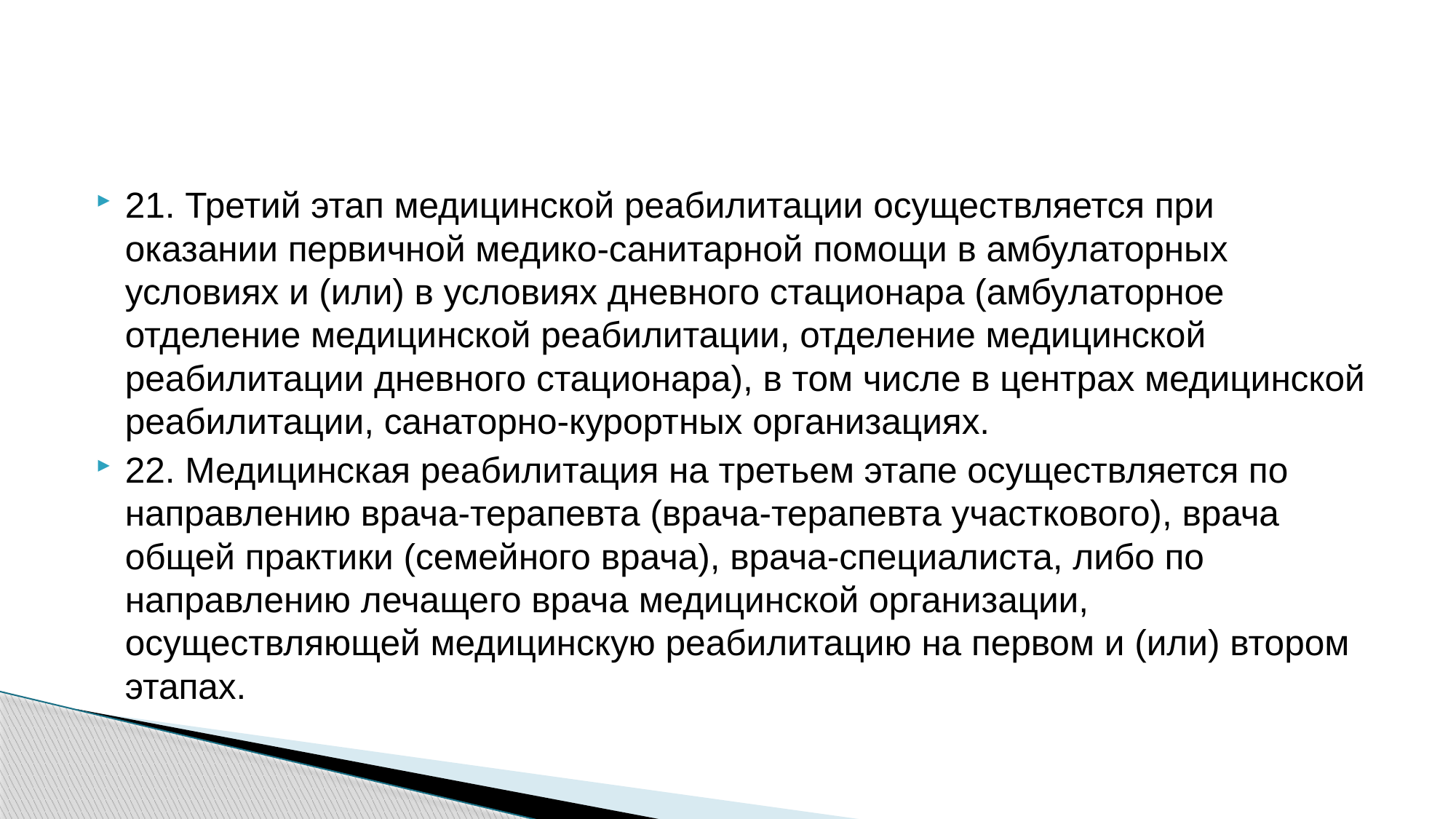

#
21. Третий этап медицинской реабилитации осуществляется при оказании первичной медико-санитарной помощи в амбулаторных условиях и (или) в условиях дневного стационара (амбулаторное отделение медицинской реабилитации, отделение медицинской реабилитации дневного стационара), в том числе в центрах медицинской реабилитации, санаторно-курортных организациях.
22. Медицинская реабилитация на третьем этапе осуществляется по направлению врача-терапевта (врача-терапевта участкового), врача общей практики (семейного врача), врача-специалиста, либо по направлению лечащего врача медицинской организации, осуществляющей медицинскую реабилитацию на первом и (или) втором этапах.